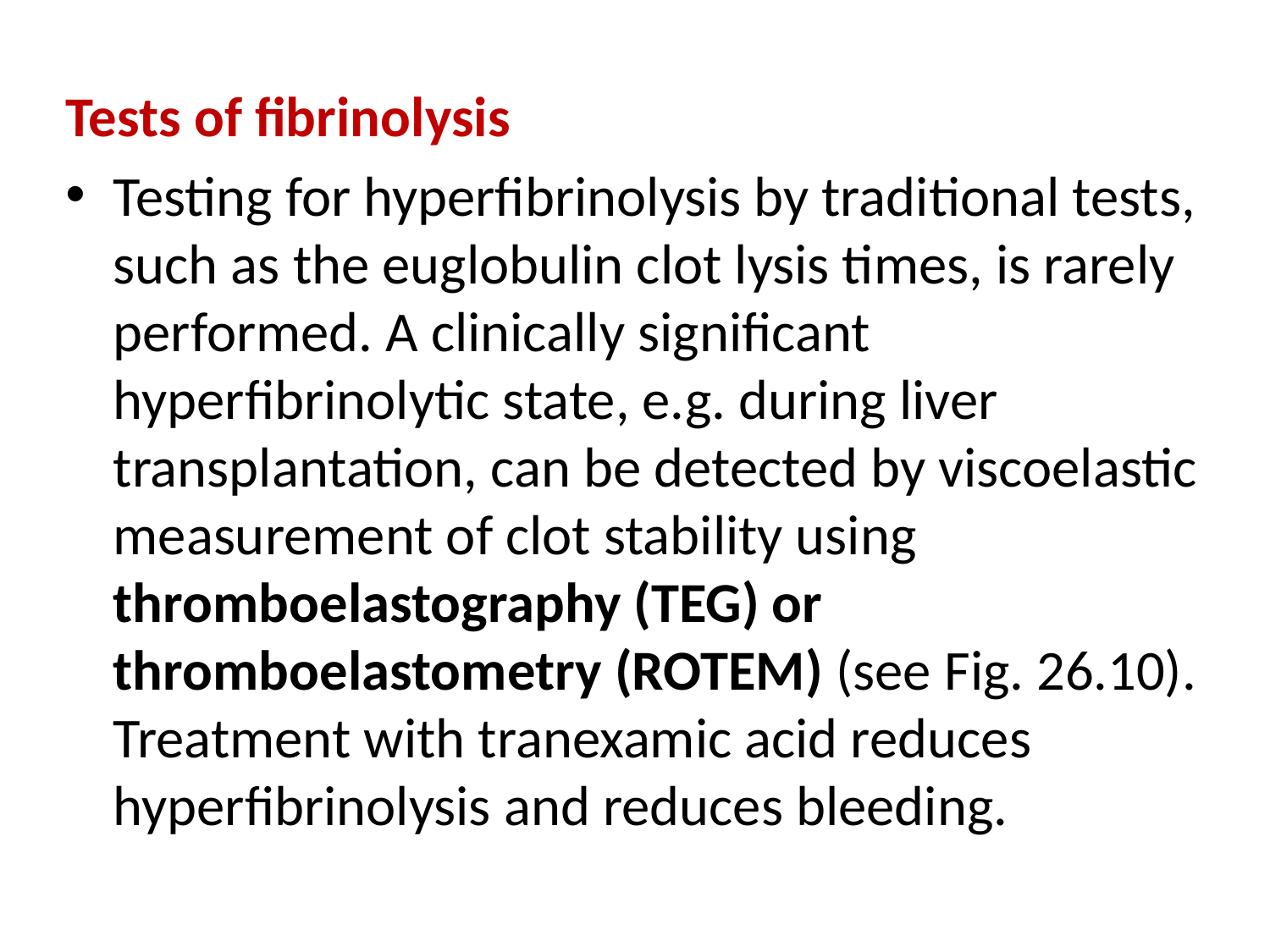

Tests of fibrinolysis
Testing for hyperfibrinolysis by traditional tests, such as the euglobulin clot lysis times, is rarely performed. A clinically significant hyperfibrinolytic state, e.g. during liver transplantation, can be detected by viscoelastic measurement of clot stability using thromboelastography (TEG) or thromboelastometry (ROTEM) (see Fig. 26.10). Treatment with tranexamic acid reduces hyperfibrinolysis and reduces bleeding.